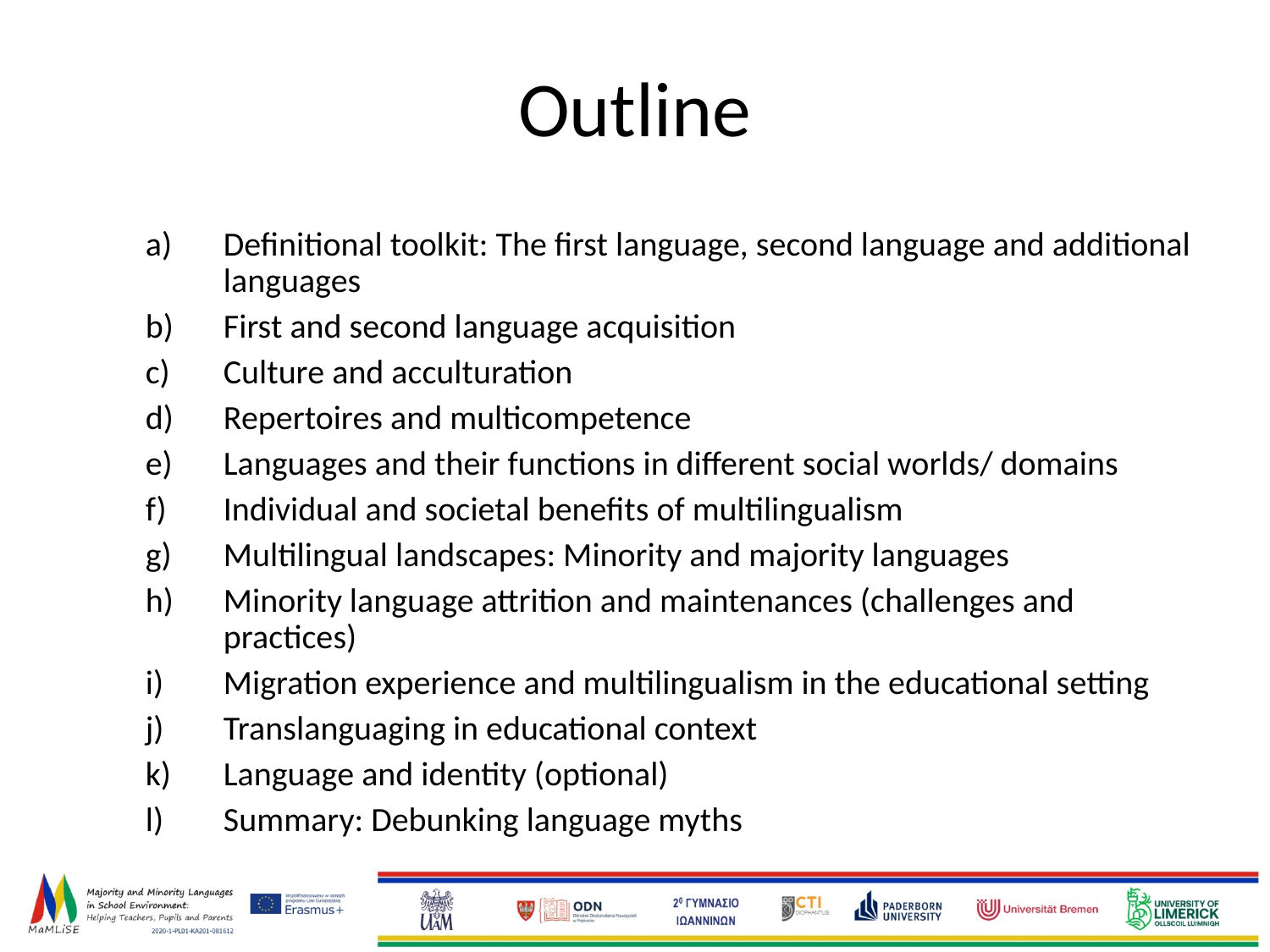

# Outline
Definitional toolkit: The first language, second language and additional languages
First and second language acquisition
Culture and acculturation
Repertoires and multicompetence
Languages and their functions in different social worlds/ domains
Individual and societal benefits of multilingualism
Multilingual landscapes: Minority and majority languages
Minority language attrition and maintenances (challenges and practices)
Migration experience and multilingualism in the educational setting
Translanguaging in educational context
Language and identity (optional)
Summary: Debunking language myths